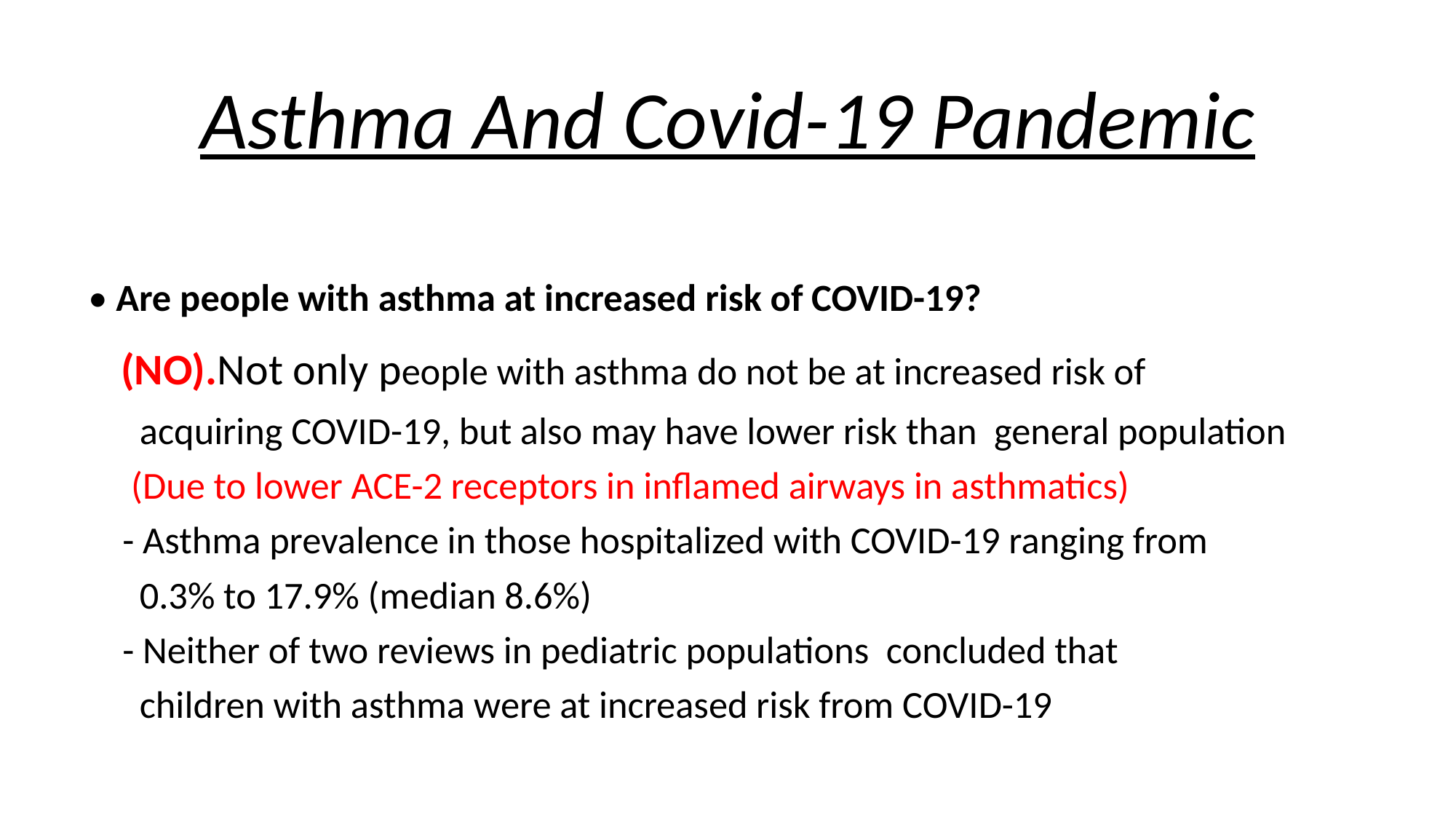

# Asthma And Covid-19 Pandemic

 • Are people with asthma at increased risk of COVID-19?
   (NO).Not only people with asthma do not be at increased risk of
       acquiring COVID-19, but also may have lower risk than  general population
      (Due to lower ACE-2 receptors in inflamed airways in asthmatics)
     - Asthma prevalence in those hospitalized with COVID-19 ranging from
       0.3% to 17.9% (median 8.6%)
     - Neither of two reviews in pediatric populations  concluded that
       children with asthma were at increased risk from COVID-19